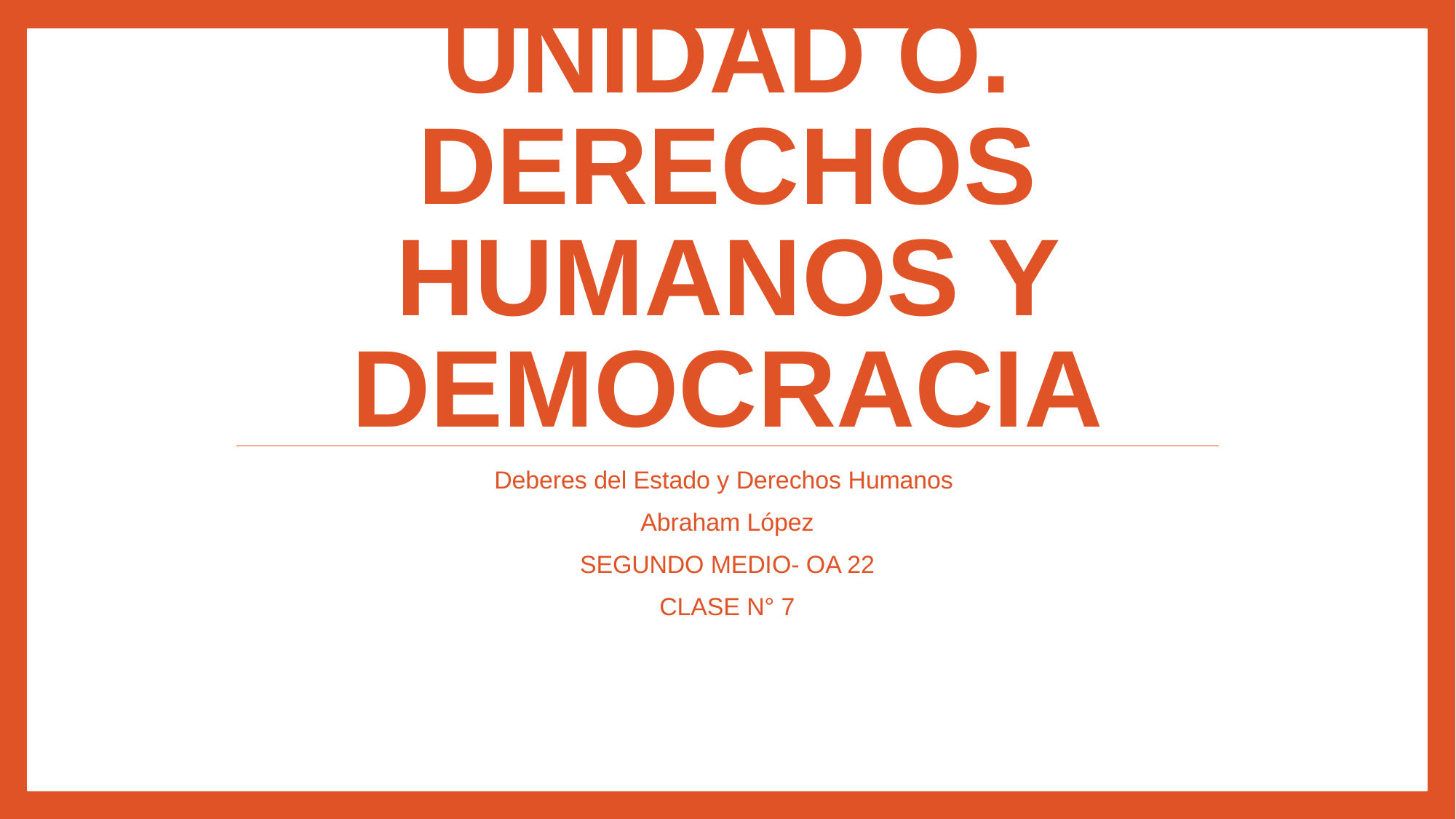

# UNIDAD O. Derechos humanos y democracia
Deberes del Estado y Derechos Humanos
Abraham López
SEGUNDO MEDIO- OA 22
CLASE N° 7